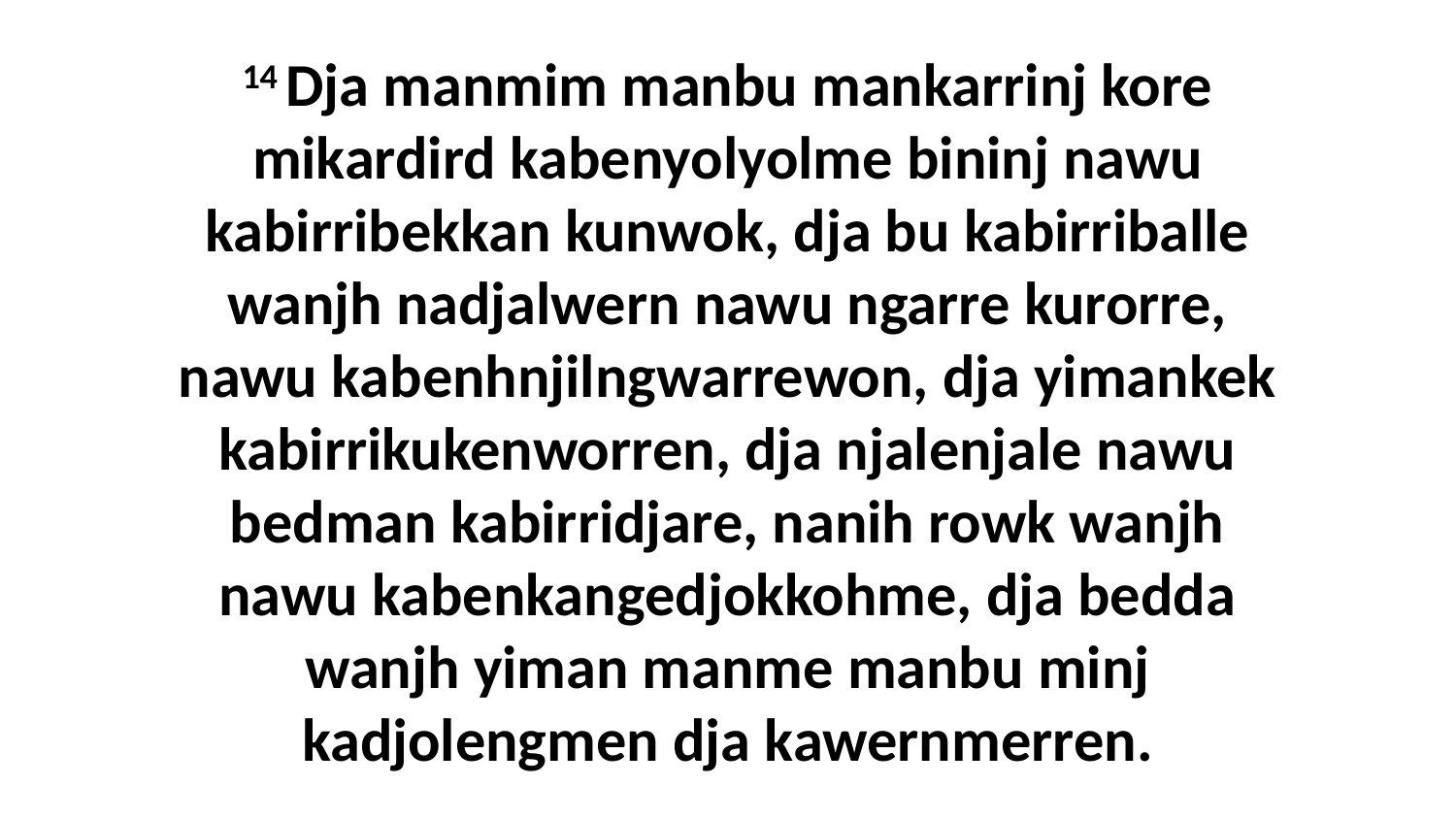

14 Dja manmim manbu mankarrinj kore mikardird kabenyolyolme bininj nawu kabirribekkan kunwok, dja bu kabirriballe wanjh nadjalwern nawu ngarre kurorre, nawu kabenhnjilngwarrewon, dja yimankek kabirrikukenworren, dja njalenjale nawu bedman kabirridjare, nanih rowk wanjh nawu kabenkangedjokkohme, dja bedda wanjh yiman manme manbu minj kadjolengmen dja kawernmerren.